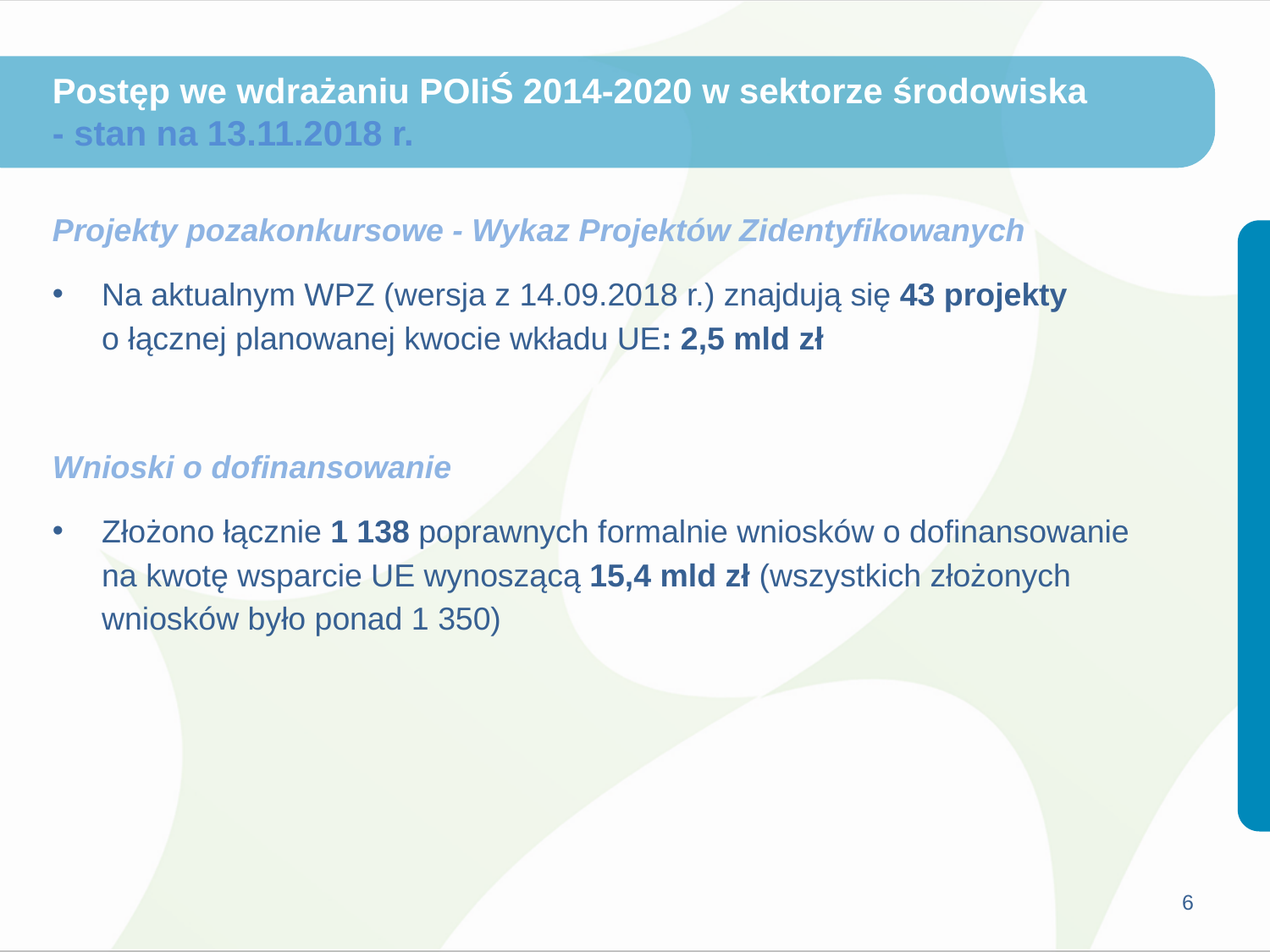

# Postęp we wdrażaniu POIiŚ 2014-2020 w sektorze środowiska - stan na 13.11.2018 r.
Projekty pozakonkursowe - Wykaz Projektów Zidentyfikowanych
Na aktualnym WPZ (wersja z 14.09.2018 r.) znajdują się 43 projekty
o łącznej planowanej kwocie wkładu UE: 2,5 mld zł

Wnioski o dofinansowanie
Złożono łącznie 1 138 poprawnych formalnie wniosków o dofinansowanie na kwotę wsparcie UE wynoszącą 15,4 mld zł (wszystkich złożonych wniosków było ponad 1 350)

6